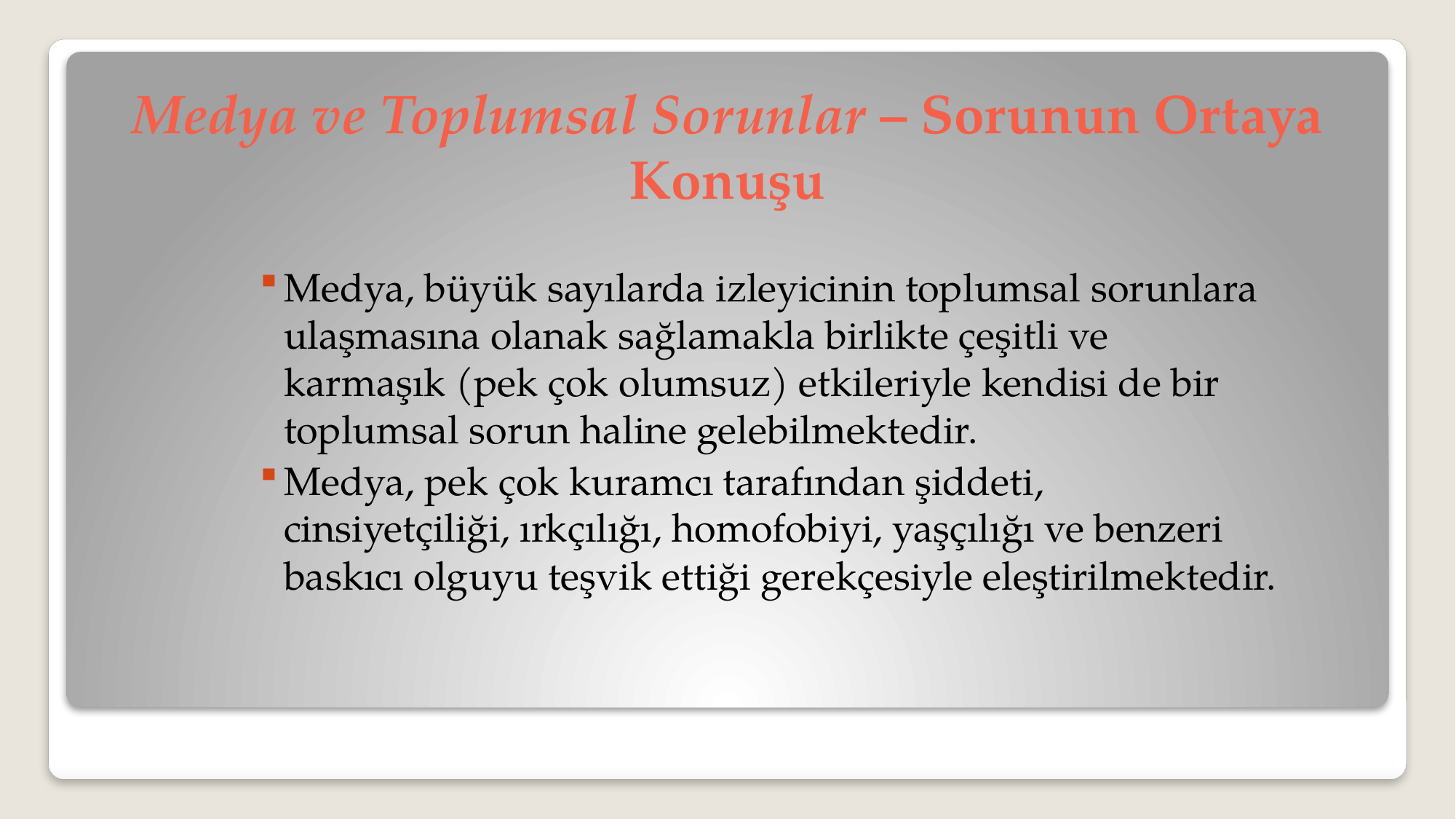

# Medya ve Toplumsal Sorunlar – Sorunun Ortaya Konuşu
Medya, büyük sayılarda izleyicinin toplumsal sorunlara ulaşmasına olanak sağlamakla birlikte çeşitli ve karmaşık (pek çok olumsuz) etkileriyle kendisi de bir toplumsal sorun haline gelebilmektedir.
Medya, pek çok kuramcı tarafından şiddeti, cinsiyetçiliği, ırkçılığı, homofobiyi, yaşçılığı ve benzeri baskıcı olguyu teşvik ettiği gerekçesiyle eleştirilmektedir.